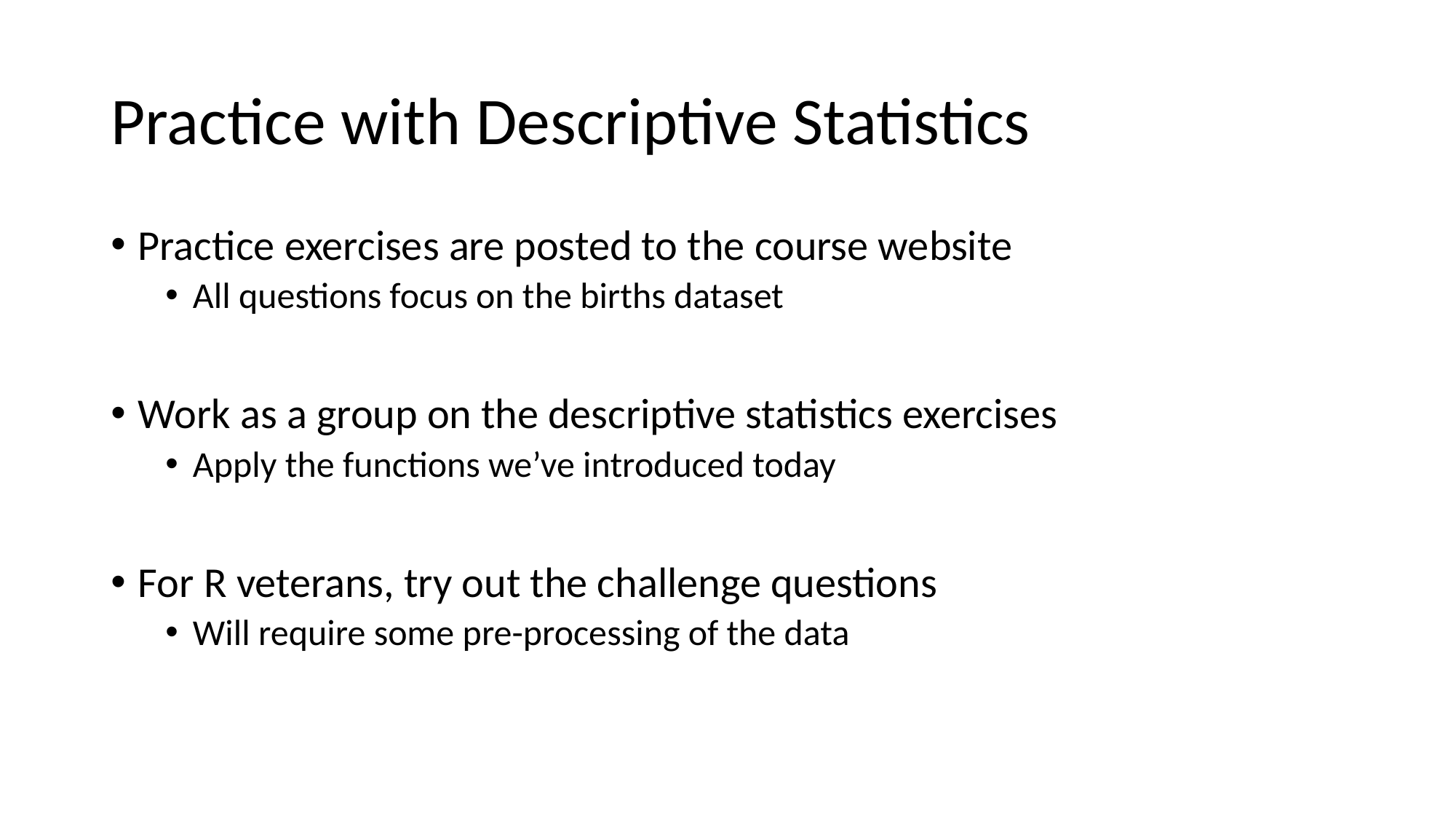

# Practice with Descriptive Statistics
Practice exercises are posted to the course website
All questions focus on the births dataset

Work as a group on the descriptive statistics exercises
Apply the functions we’ve introduced today

For R veterans, try out the challenge questions
Will require some pre-processing of the data